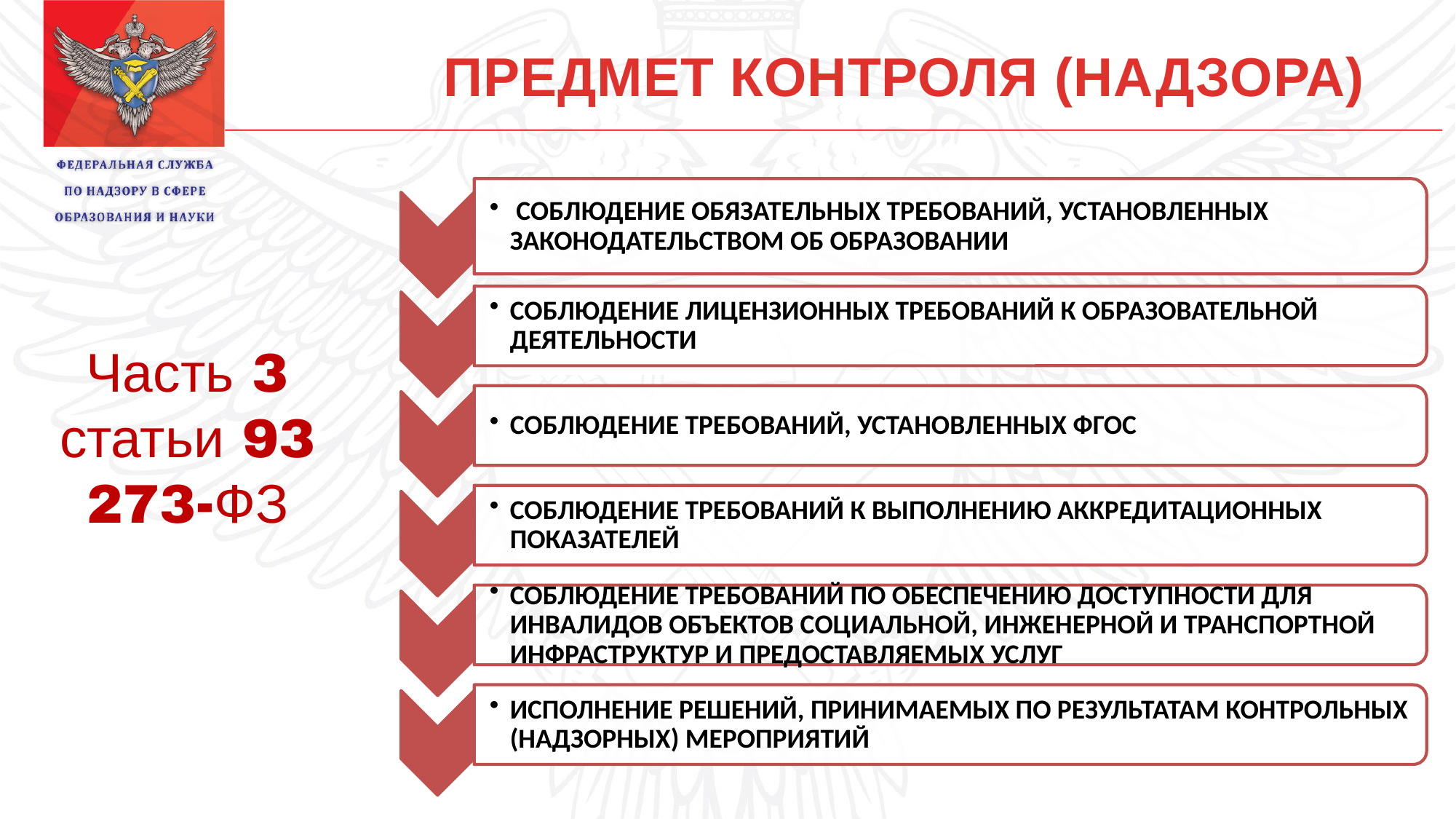

ПРЕДМЕТ КОНТРОЛЯ (НАДЗОРА)

 СОБЛЮДЕНИЕ ОБЯЗАТЕЛЬНЫХ ТРЕБОВАНИЙ, УСТАНОВЛЕННЫХ ЗАКОНОДАТЕЛЬСТВОМ ОБ ОБРАЗОВАНИИ

СОБЛЮДЕНИЕ ЛИЦЕНЗИОННЫХ ТРЕБОВАНИЙ К ОБРАЗОВАТЕЛЬНОЙ ДЕЯТЕЛЬНОСТИ

СОБЛЮДЕНИЕ ТРЕБОВАНИЙ, УСТАНОВЛЕННЫХ ФГОС

СОБЛЮДЕНИЕ ТРЕБОВАНИЙ К ВЫПОЛНЕНИЮ АККРЕДИТАЦИОННЫХ ПОКАЗАТЕЛЕЙ

СОБЛЮДЕНИЕ ТРЕБОВАНИЙ ПО ОБЕСПЕЧЕНИЮ ДОСТУПНОСТИ ДЛЯ ИНВАЛИДОВ ОБЪЕКТОВ СОЦИАЛЬНОЙ, ИНЖЕНЕРНОЙ И ТРАНСПОРТНОЙ ИНФРАСТРУКТУР И ПРЕДОСТАВЛЯЕМЫХ УСЛУГ

ИСПОЛНЕНИЕ РЕШЕНИЙ, ПРИНИМАЕМЫХ ПО РЕЗУЛЬТАТАМ КОНТРОЛЬНЫХ (НАДЗОРНЫХ) МЕРОПРИЯТИЙ

Часть 3 статьи 93 273-ФЗ